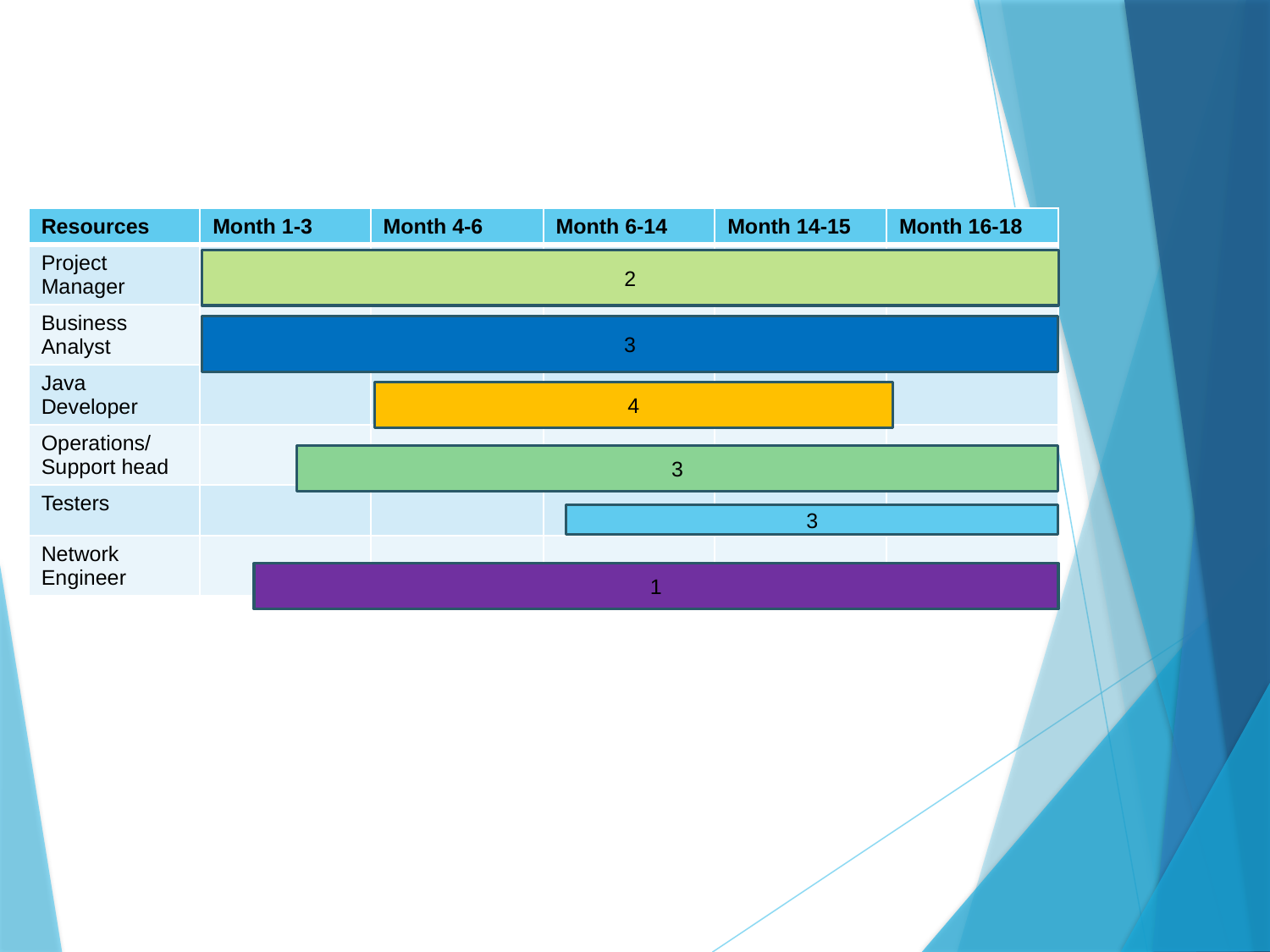

| Resources | Month 1-3 | Month 4-6 | Month 6-14 | Month 14-15 | Month 16-18 |
| --- | --- | --- | --- | --- | --- |
| Project Manager |  |  |  |  |  |
| Business Analyst |  |  |  |  |  |
| Java Developer |  |  |  |  |  |
| Operations/Support head |  |  |  |  |  |
| Testers |  |  |  |  |  |
| Network Engineer |  |  |  |  |  |
2
3
4
3
3
1